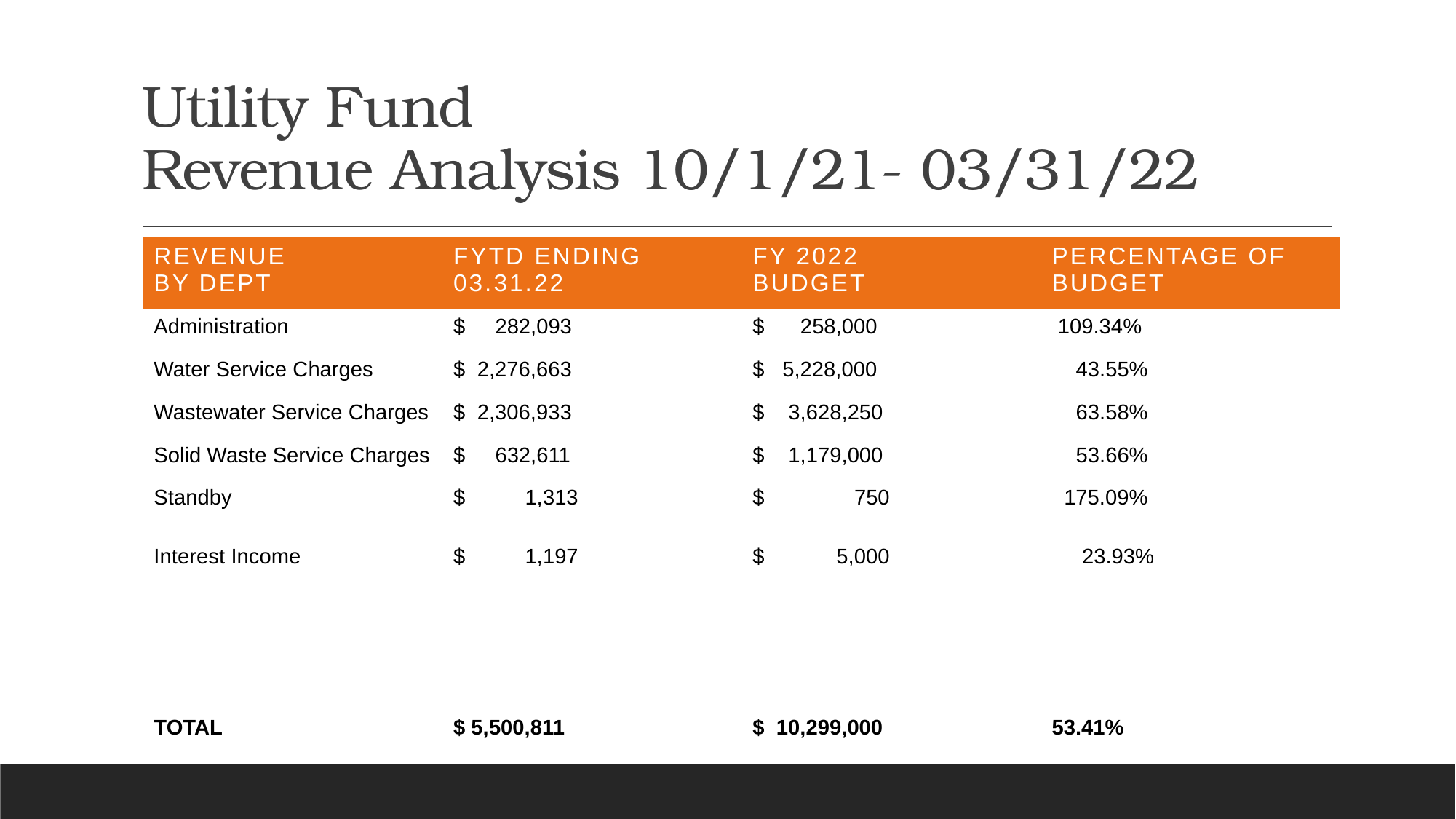

# Utility Fund Revenue Analysis 10/1/21- 03/31/22
| revenue By dept | FYTD Ending 03.31.22 | Fy 2022 budget | Percentage of budget |
| --- | --- | --- | --- |
| Administration | $ 282,093 | $ 258,000 | 109.34% |
| Water Service Charges | $ 2,276,663 | $ 5,228,000 | 43.55% |
| Wastewater Service Charges | $ 2,306,933 | $ 3,628,250 | 63.58% |
| Solid Waste Service Charges | $ 632,611 | $ 1,179,000 | 53.66% |
| Standby | $ 1,313 | $ 750 | 175.09% |
| Interest Income | $ 1,197 | $ 5,000 | 23.93% |
|  |  |  |  |
|  |  |  |  |
|  |  |  |  |
| TOTAL | $ 5,500,811 | $ 10,299,000 | 53.41% |